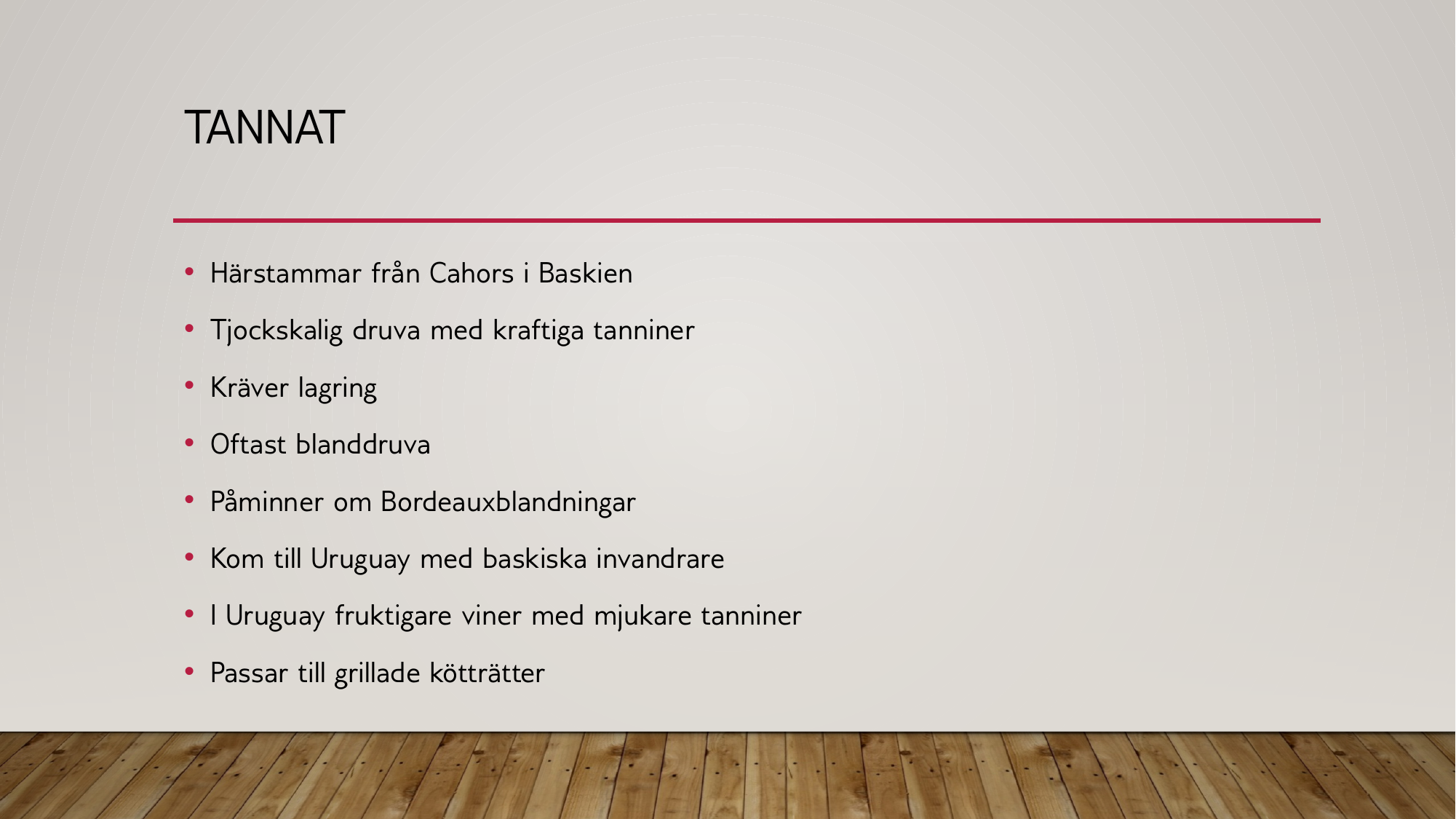

# Tannat
Härstammar från Cahors i Baskien
Tjockskalig druva med kraftiga tanniner
Kräver lagring
Oftast blanddruva
Påminner om Bordeauxblandningar
Kom till Uruguay med baskiska invandrare
I Uruguay fruktigare viner med mjukare tanniner
Passar till grillade kötträtter